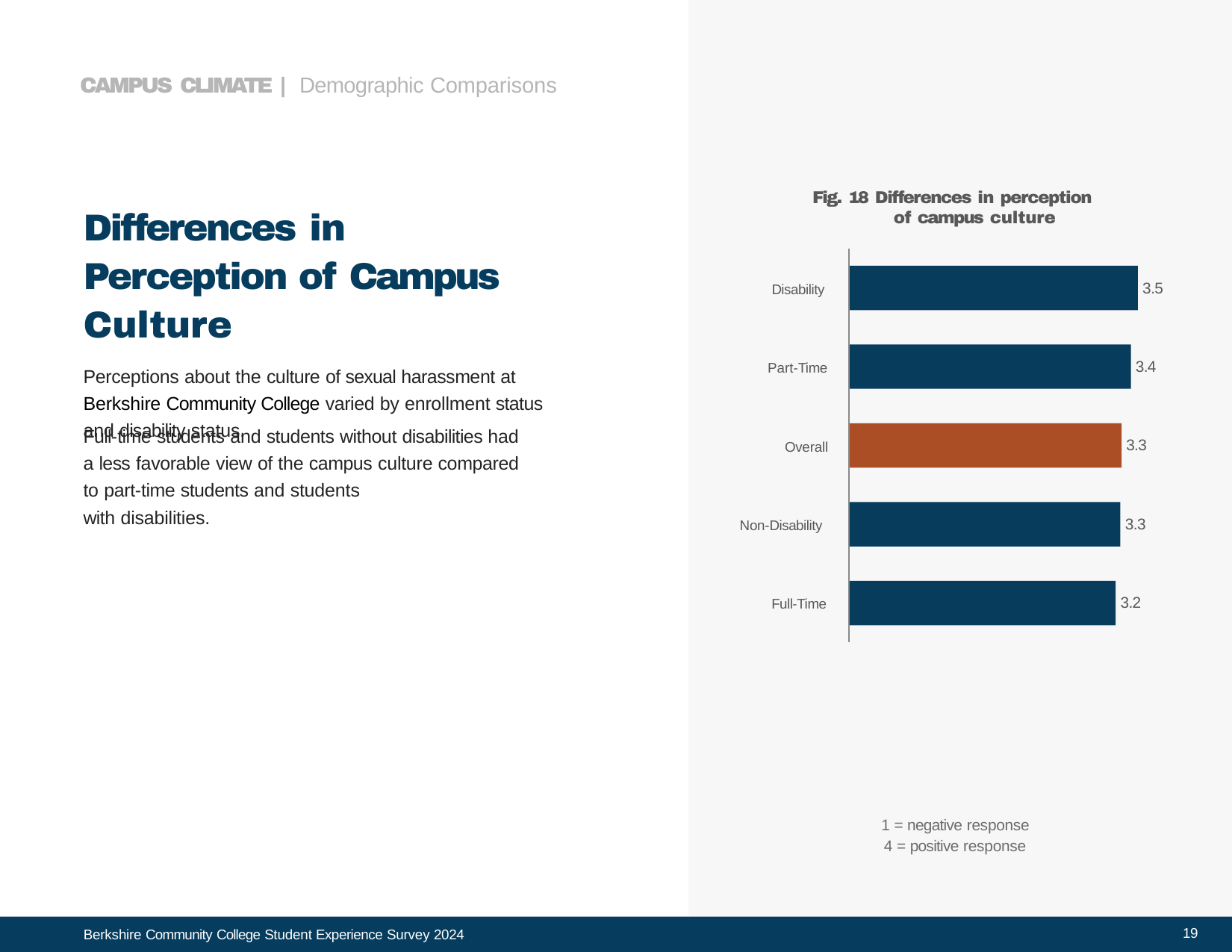

CAMPUS CLIMATE | Demographic Comparisons
Fig. 18 Differences in perception of campus culture
Differences in Perception of Campus Culture
Perceptions about the culture of sexual harassment at Berkshire Community College varied by enrollment status and disability status.
3.5
Disability
3.4
Part-Time
Full-time students and students without disabilities had a less favorable view of the campus culture compared to part-time students and students
with disabilities.
3.3
Overall
3.3
Non-Disability
3.2
Full-Time
1 = negative response 4 = positive response
19
Berkshire Community College Student Experience Survey 2024